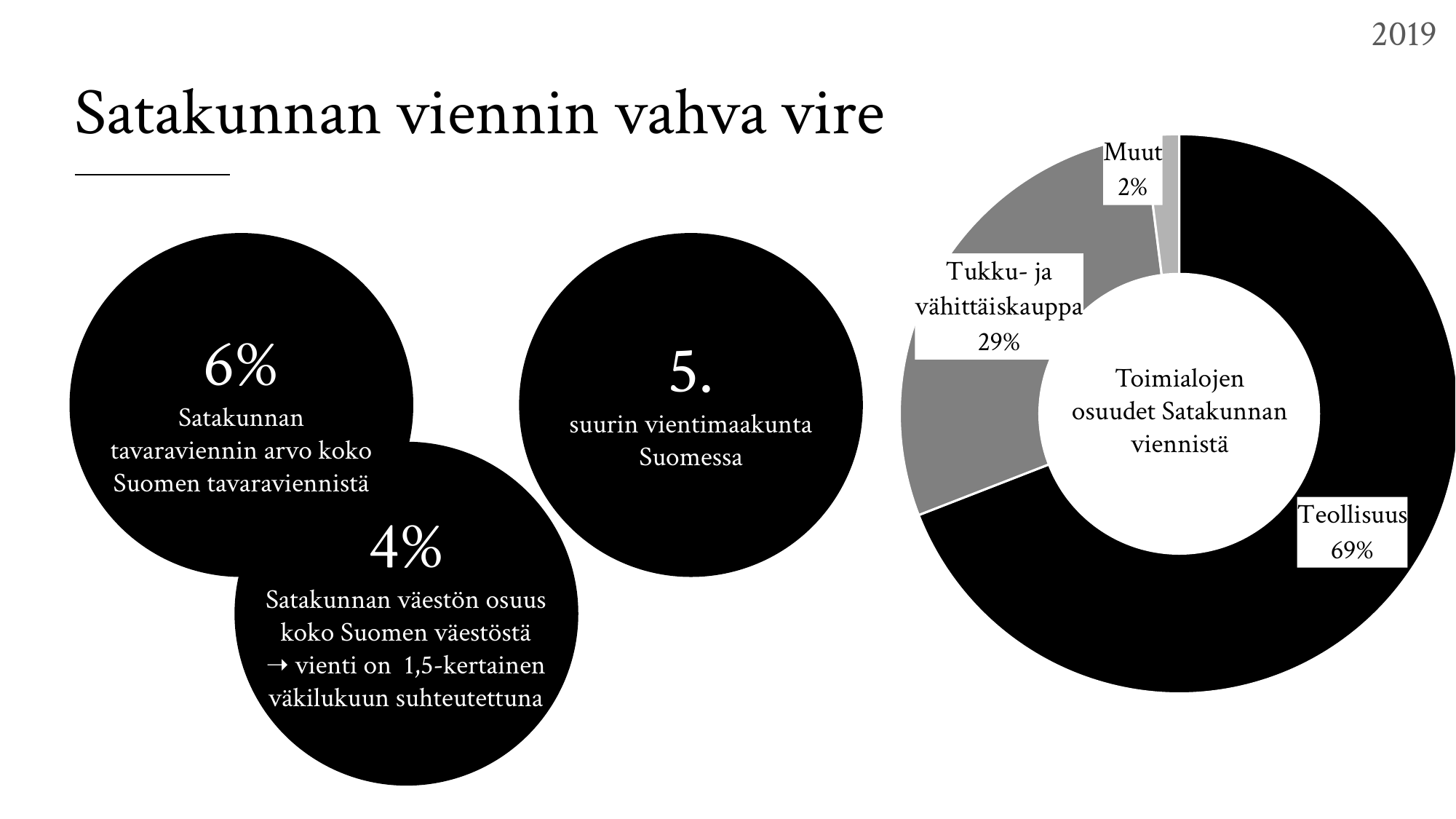

2019
# Satakunnan viennin vahva vire

### Chart

| Category | Vienti |
|---|---|
| Teollisuus | 0.691 |
| Tukku- ja vähittäiskauppa | 0.289 |
| Muut | 0.02 |
Toimialojen osuudet Satakunnan viennistä

6%
Satakunnan tavaraviennin arvo koko Suomen tavaraviennistä
5.
suurin vientimaakunta Suomessa

4%
Satakunnan väestön osuus koko Suomen väestöstä
➝ vienti on  1,5-kertainen väkilukuun suhteutettuna